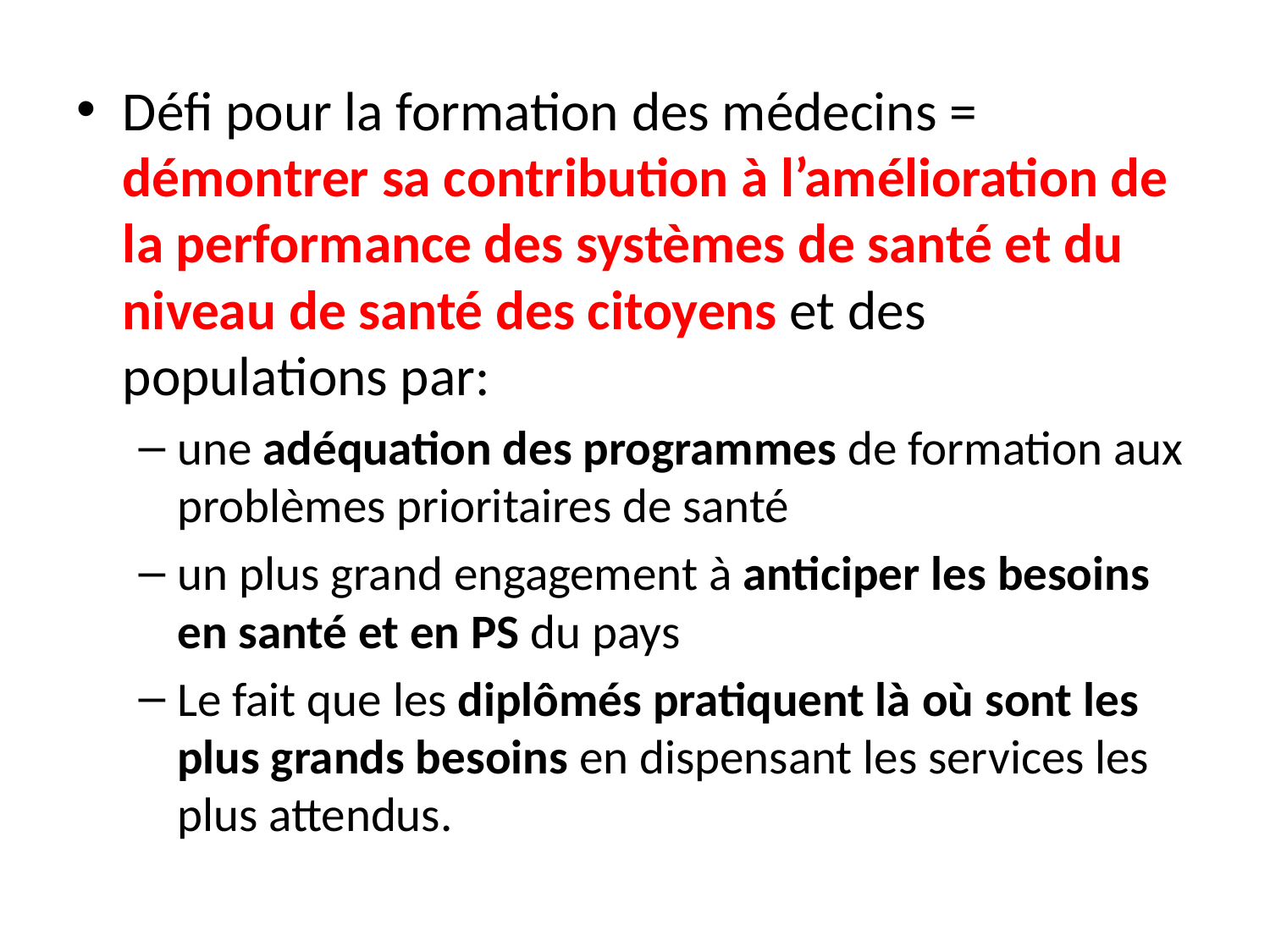

Défi pour la formation des médecins = démontrer sa contribution à l’amélioration de la performance des systèmes de santé et du niveau de santé des citoyens et des populations par:
une adéquation des programmes de formation aux problèmes prioritaires de santé
un plus grand engagement à anticiper les besoins en santé et en PS du pays
Le fait que les diplômés pratiquent là où sont les plus grands besoins en dispensant les services les plus attendus.